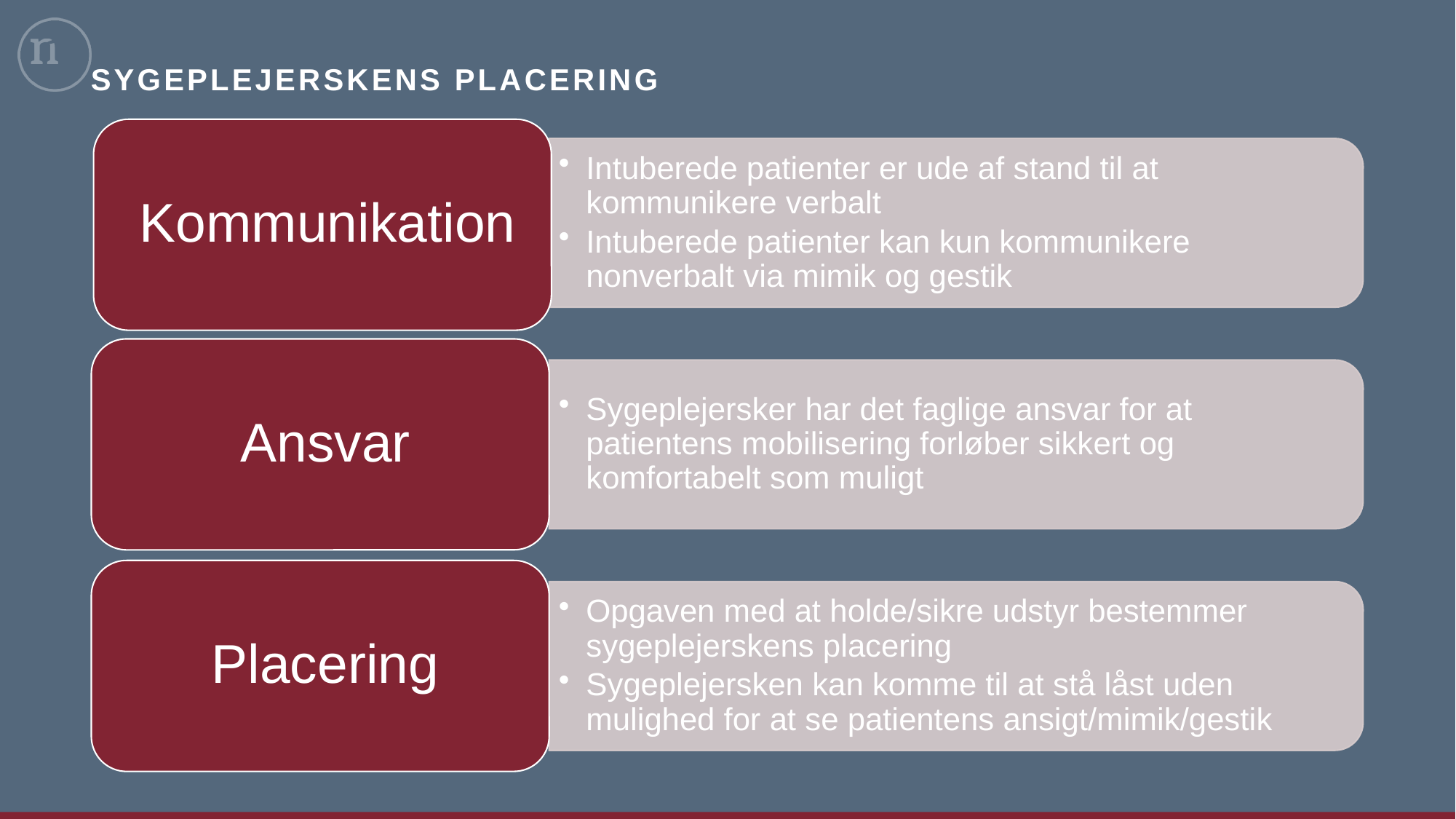

# Sygeplejerskens placering
Intuberede patienter er ude af stand til at kommunikere verbalt
Intuberede patienter kan kun kommunikere nonverbalt via mimik og gestik
Kommunikation
Sygeplejersker har det faglige ansvar for at patientens mobilisering forløber sikkert og  komfortabelt som muligt
Ansvar
Opgaven med at holde/sikre udstyr bestemmer sygeplejerskens placering
Sygeplejersken kan komme til at stå låst uden mulighed for at se patientens ansigt/mimik/gestik
Placering